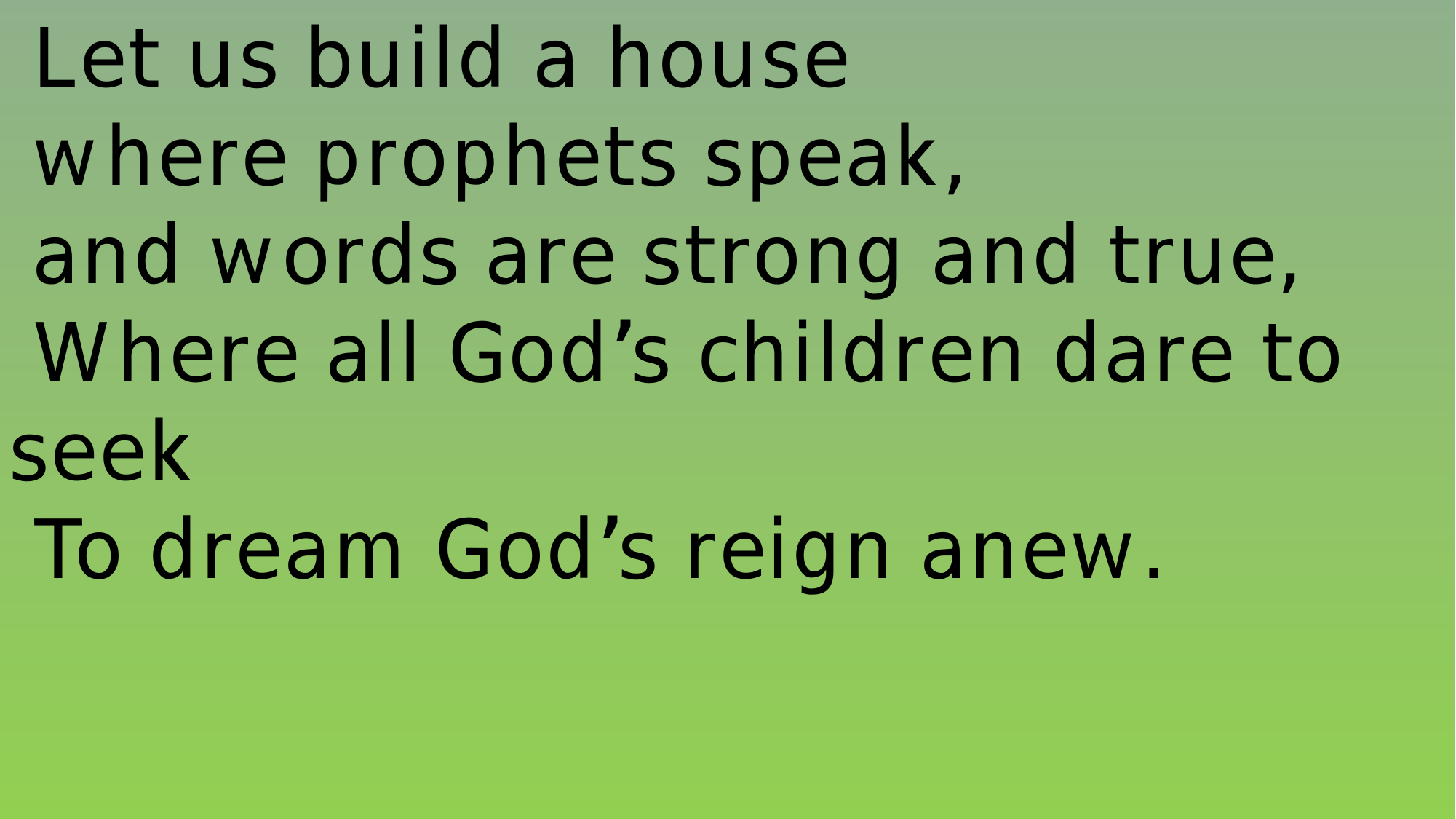

Let us build a house
 where prophets speak,
 and words are strong and true,
 Where all God’s children dare to 	seek
 To dream God’s reign anew.